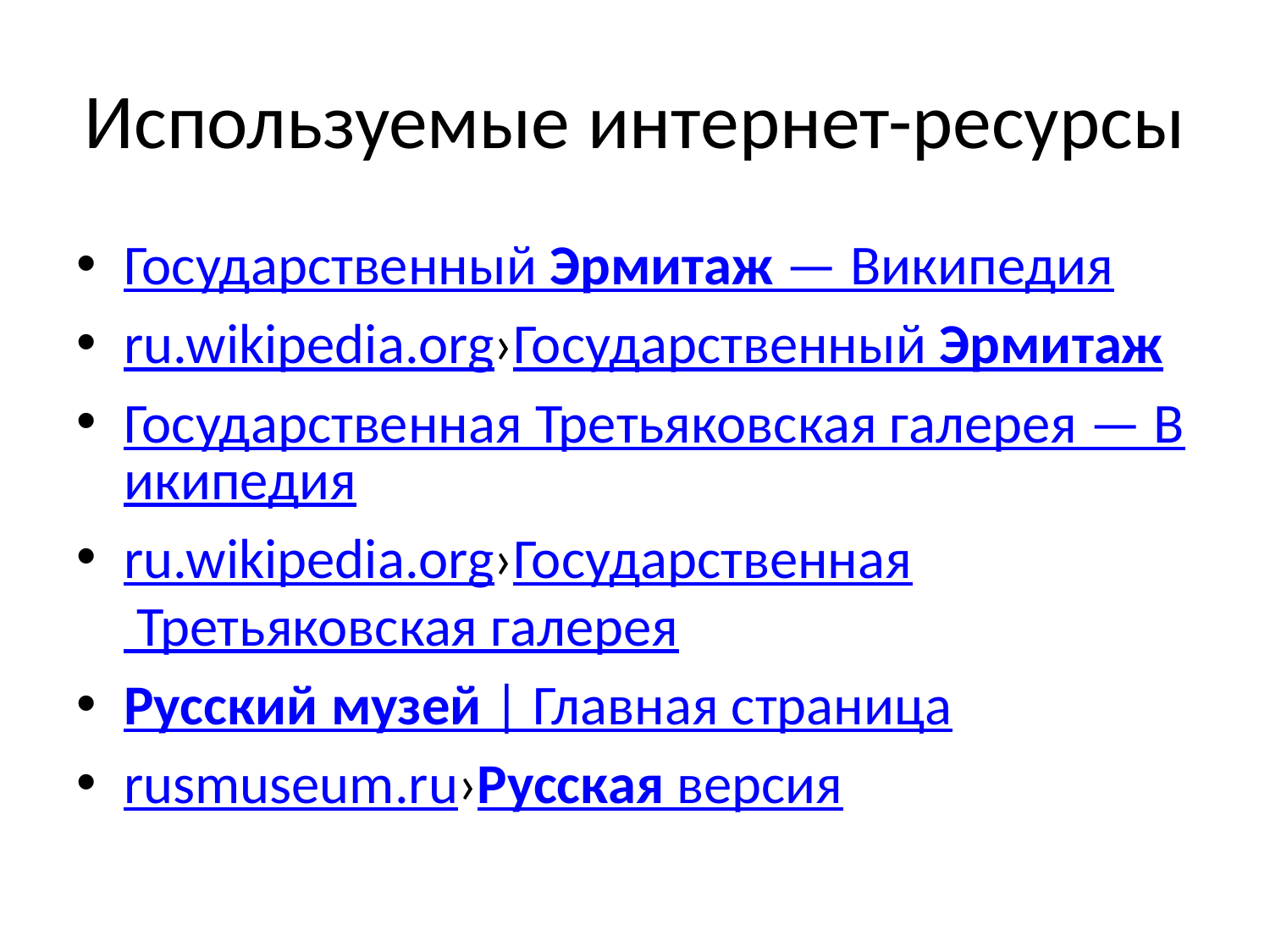

# Используемые интернет-ресурсы
Государственный Эрмитаж — Википедия
ru.wikipedia.org›Государственный Эрмитаж
Государственная Третьяковская галерея — Википедия
ru.wikipedia.org›Государственная Третьяковская галерея
Русский музей | Главная страница
rusmuseum.ru›Русская версия